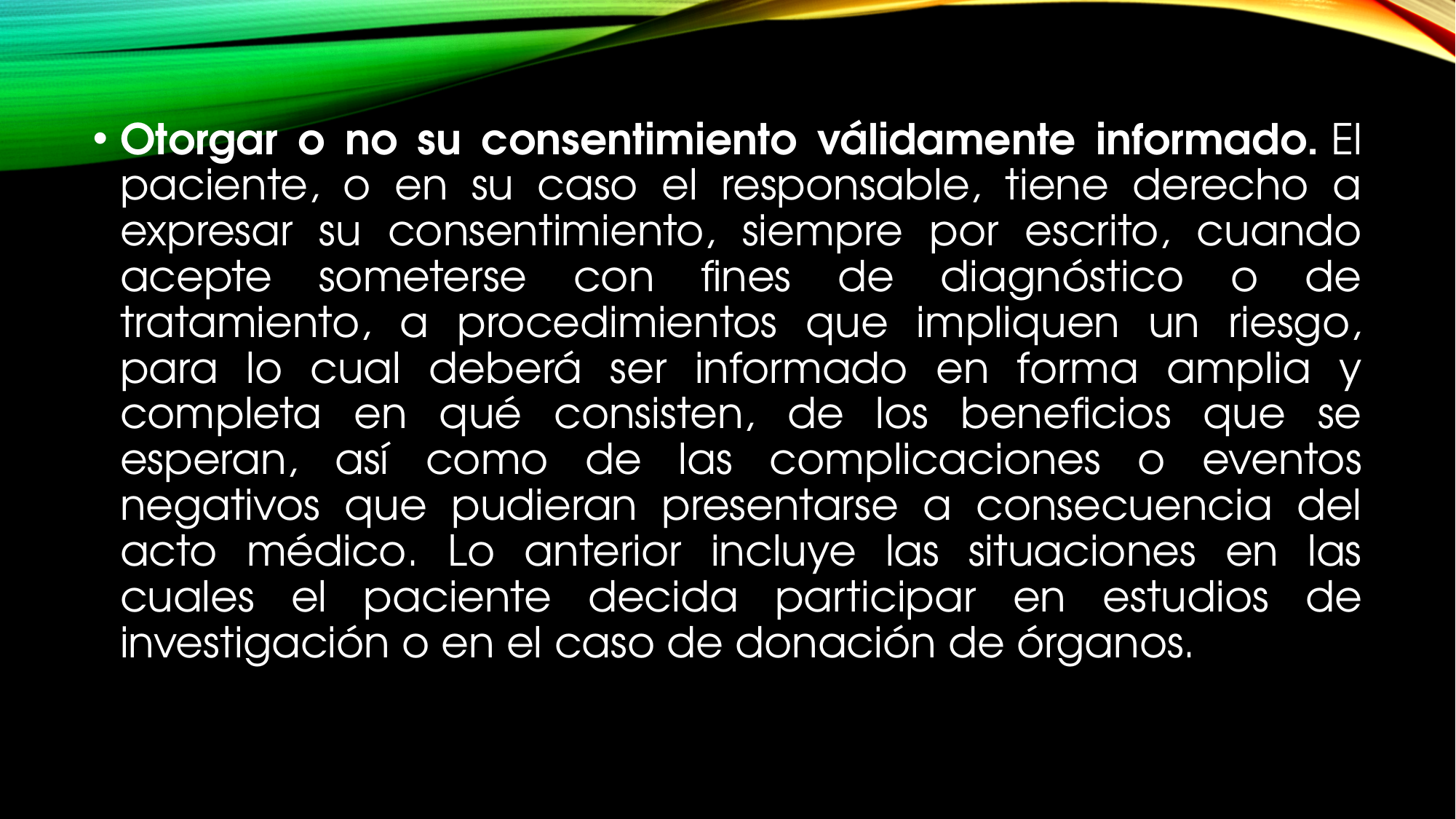

Otorgar o no su consentimiento válidamente informado. El paciente, o en su caso el responsable, tiene derecho a expresar su consentimiento, siempre por escrito, cuando acepte someterse con fines de diagnóstico o de tratamiento, a procedimientos que impliquen un riesgo, para lo cual deberá ser informado en forma amplia y completa en qué consisten, de los beneficios que se esperan, así como de las complicaciones o eventos negativos que pudieran presentarse a consecuencia del acto médico. Lo anterior incluye las situaciones en las cuales el paciente decida participar en estudios de investigación o en el caso de donación de órganos.